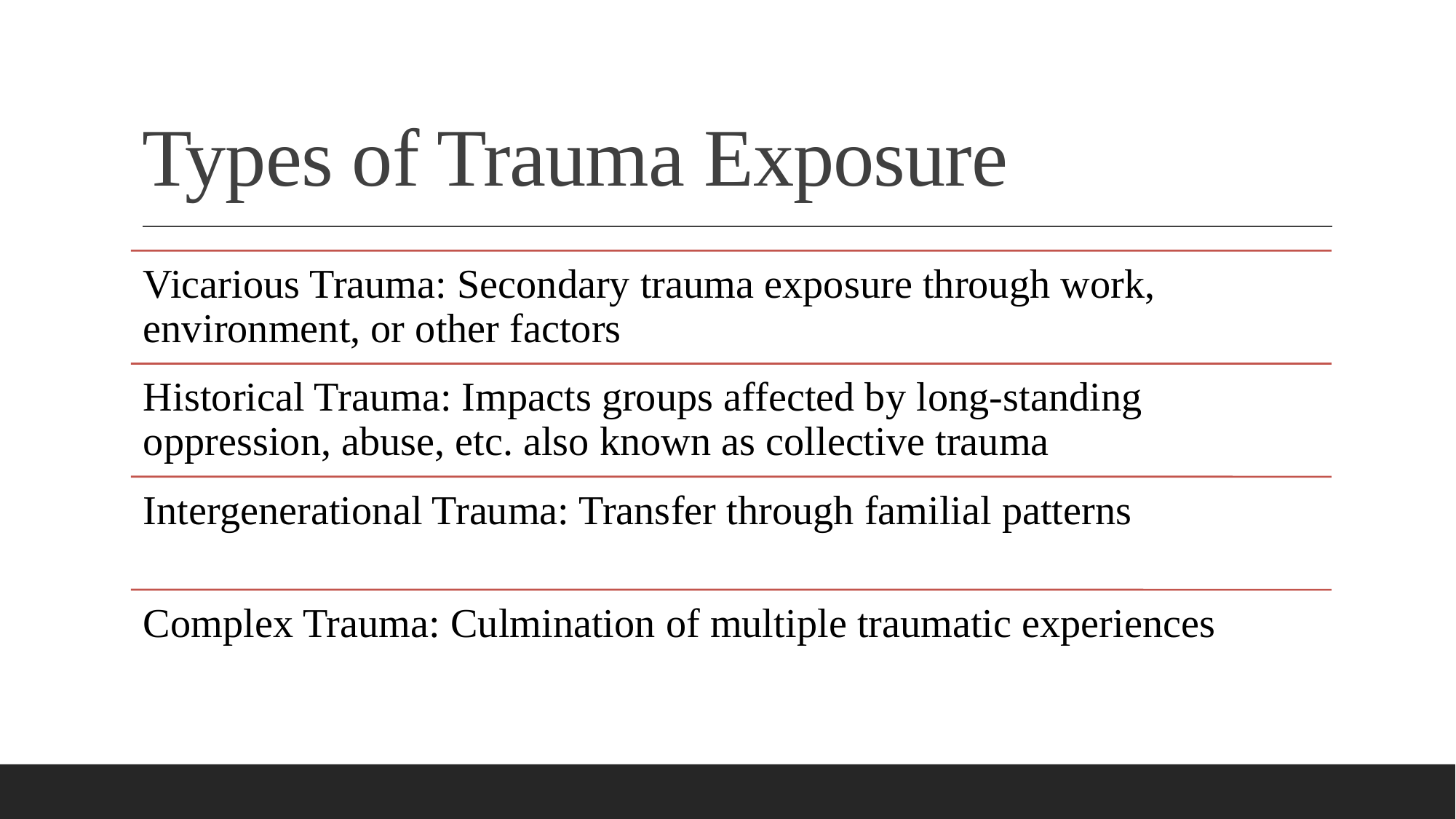

# Types of Trauma Exposure
Vicarious Trauma: Secondary trauma exposure through work, environment, or other factors
Historical Trauma: Impacts groups affected by long-standing oppression, abuse, etc. also known as collective trauma
Intergenerational Trauma: Transfer through familial patterns
Complex Trauma: Culmination of multiple traumatic experiences